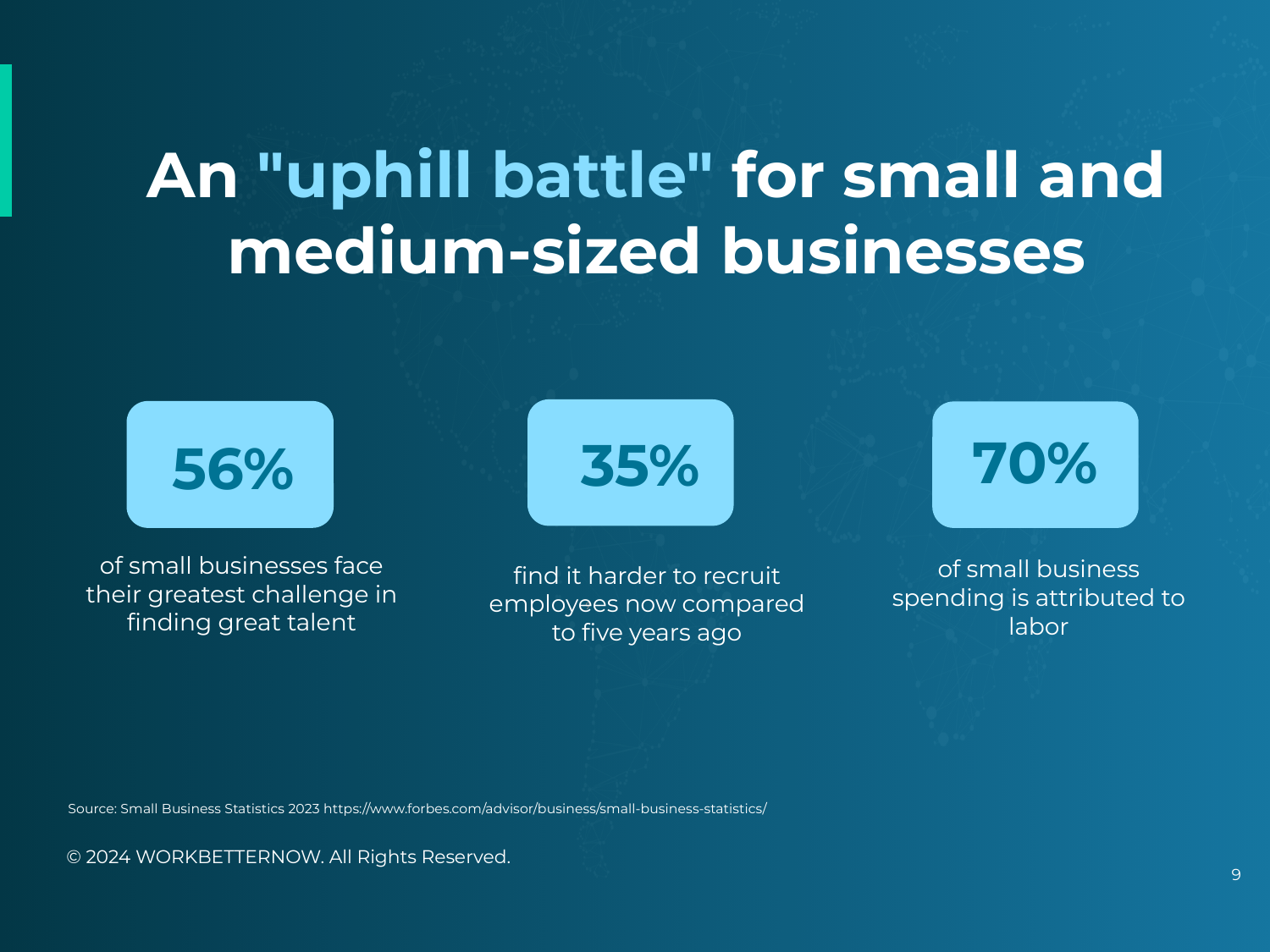

An "uphill battle" for small and medium-sized businesses

35%
find it harder to recruit employees now compared to five years ago

56%
of small businesses face their greatest challenge in finding great talent

70%
of small business spending is attributed to labor
9
Source: Small Business Statistics 2023 https://www.forbes.com/advisor/business/small-business-statistics/

© 2024 WORKBETTERNOW. All Rights Reserved.  ​
9